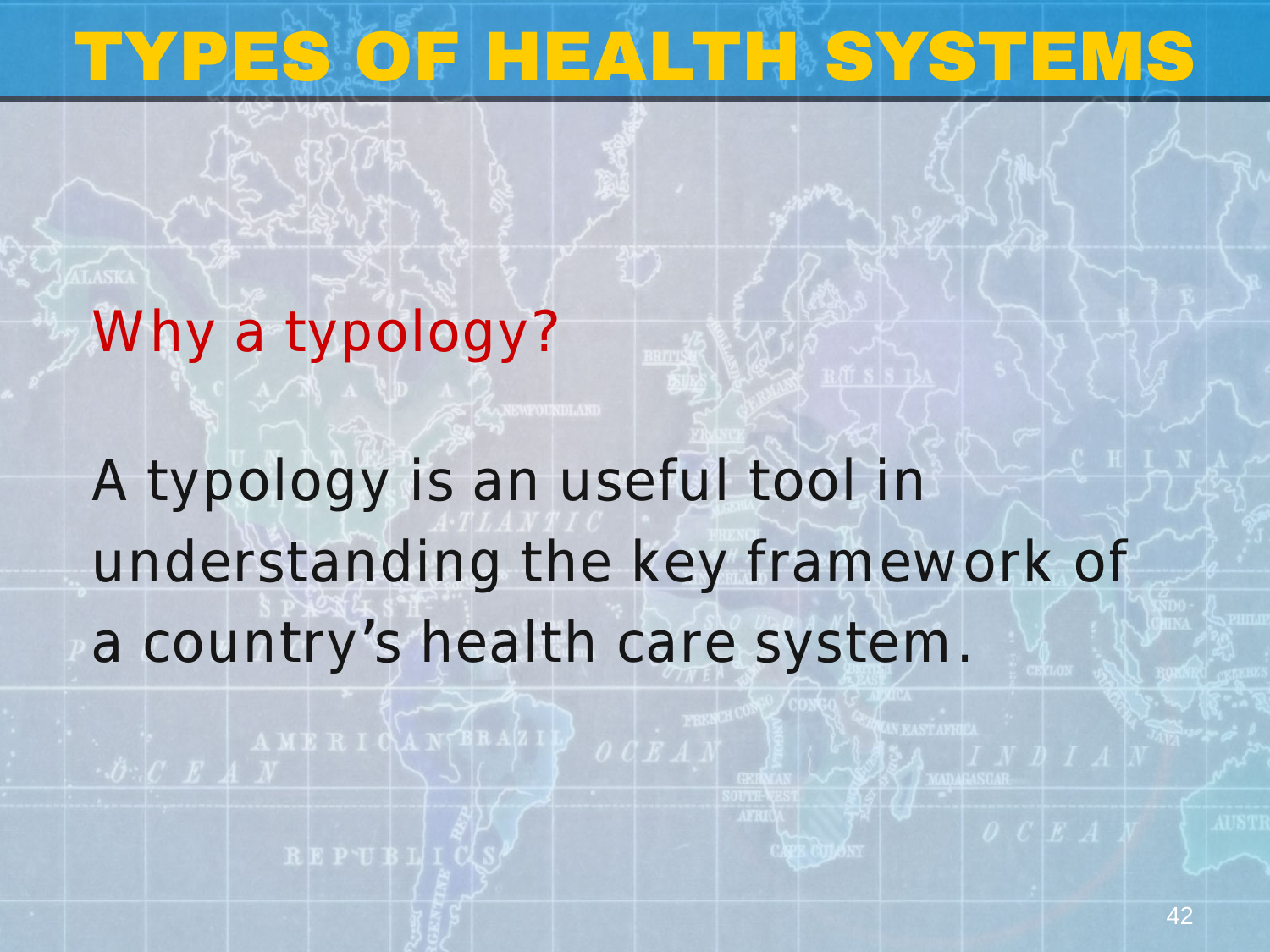

# TYPES OF HEALTH SYSTEMS

Why a typology?

A typology is an useful tool in understanding the key framework of a country’s health care system.

42